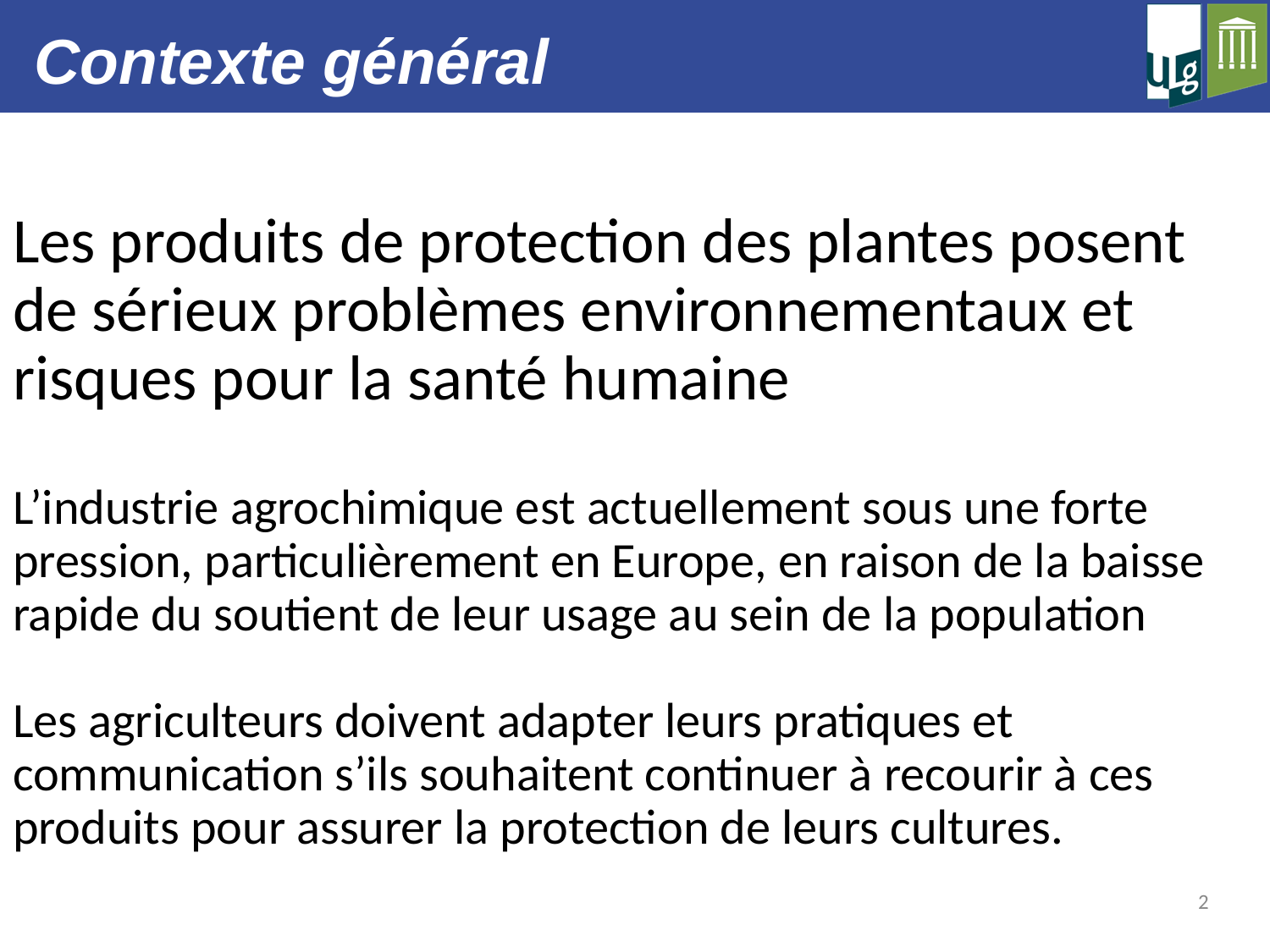

Contexte général
Les produits de protection des plantes posent de sérieux problèmes environnementaux et risques pour la santé humaine
L’industrie agrochimique est actuellement sous une forte pression, particulièrement en Europe, en raison de la baisse rapide du soutient de leur usage au sein de la population

Les agriculteurs doivent adapter leurs pratiques et communication s’ils souhaitent continuer à recourir à ces produits pour assurer la protection de leurs cultures.
2